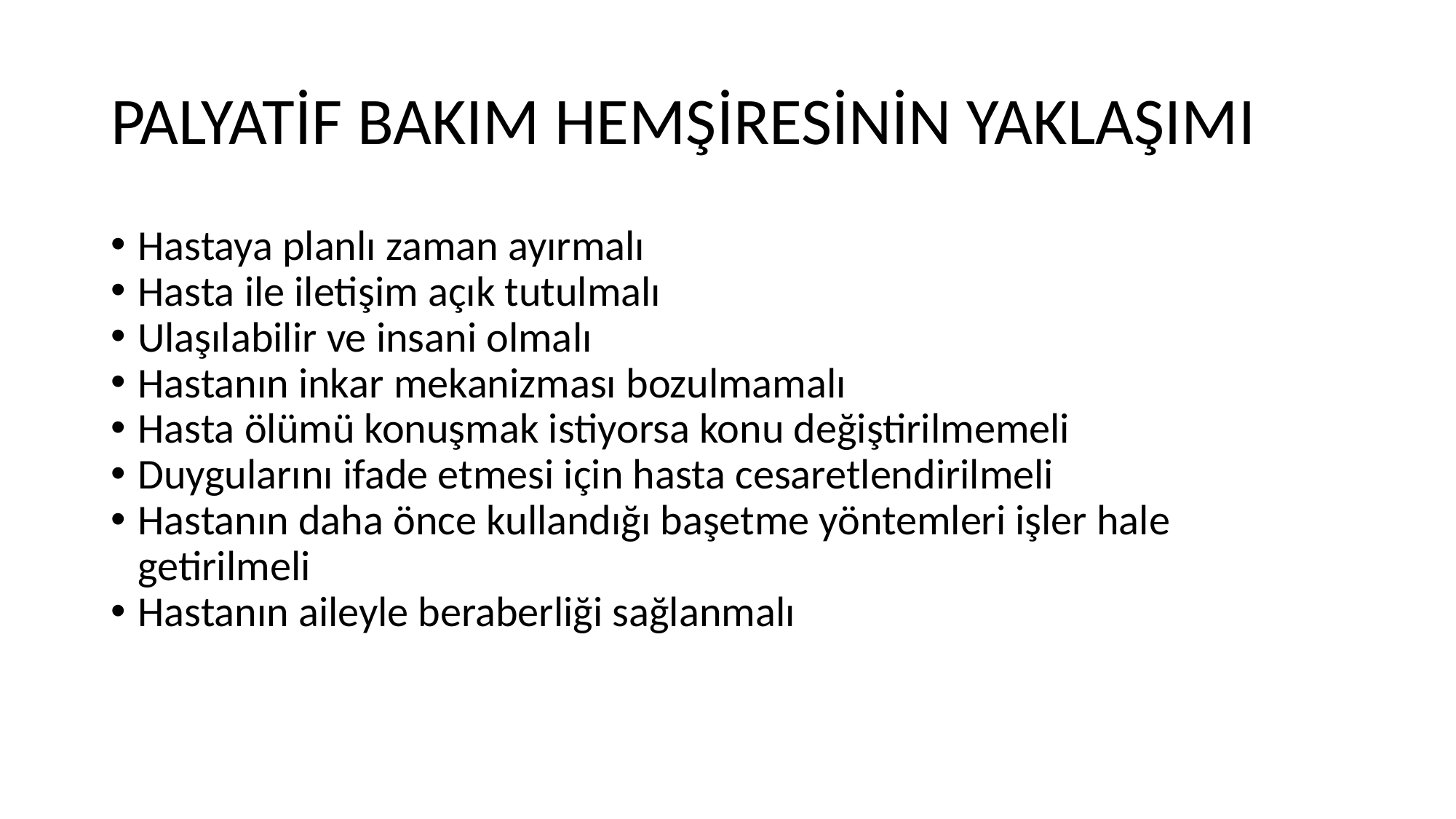

PALYATİF BAKIM HEMŞİRESİNİN YAKLAŞIMI
Hastaya planlı zaman ayırmalı
Hasta ile iletişim açık tutulmalı
Ulaşılabilir ve insani olmalı
Hastanın inkar mekanizması bozulmamalı
Hasta ölümü konuşmak istiyorsa konu değiştirilmemeli
Duygularını ifade etmesi için hasta cesaretlendirilmeli
Hastanın daha önce kullandığı başetme yöntemleri işler hale getirilmeli
Hastanın aileyle beraberliği sağlanmalı